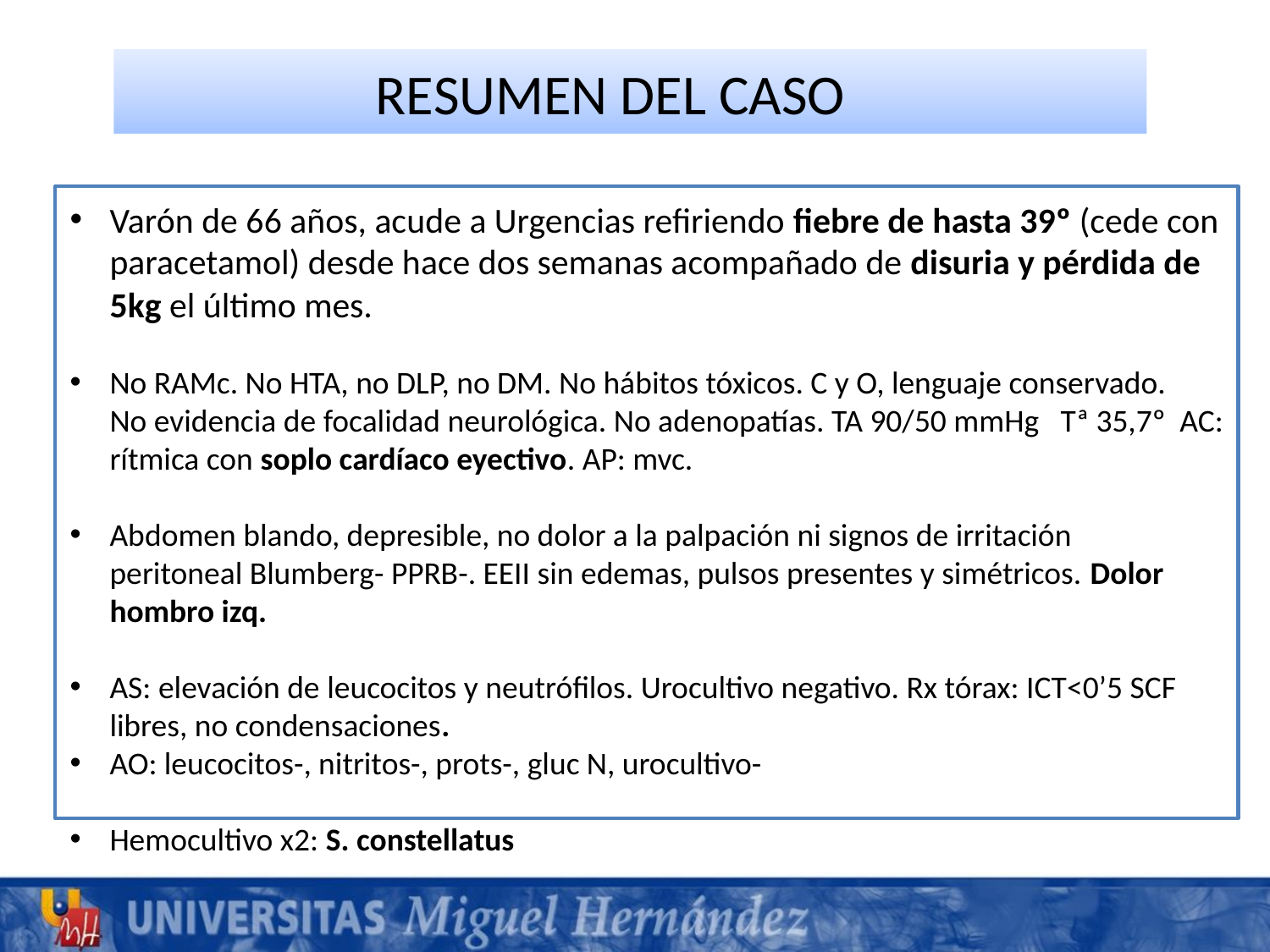

RESUMEN DEL CASO

Varón de 66 años, acude a Urgencias refiriendo fiebre de hasta 39º (cede con paracetamol) desde hace dos semanas acompañado de disuria y pérdida de 5kg el último mes.

No RAMc. No HTA, no DLP, no DM. No hábitos tóxicos. C y O, lenguaje conservado.   No evidencia de focalidad neurológica. No adenopatías. TA 90/50 mmHg   Tª 35,7º  AC: rítmica con soplo cardíaco eyectivo. AP: mvc.

Abdomen blando, depresible, no dolor a la palpación ni signos de irritación 	peritoneal Blumberg- PPRB-. EEII sin edemas, pulsos presentes y simétricos. Dolor hombro izq.

AS: elevación de leucocitos y neutrófilos. Urocultivo negativo. Rx tórax: ICT<0’5 SCF libres, no condensaciones.
AO: leucocitos-, nitritos-, prots-, gluc N, urocultivo-

Hemocultivo x2: S. constellatus